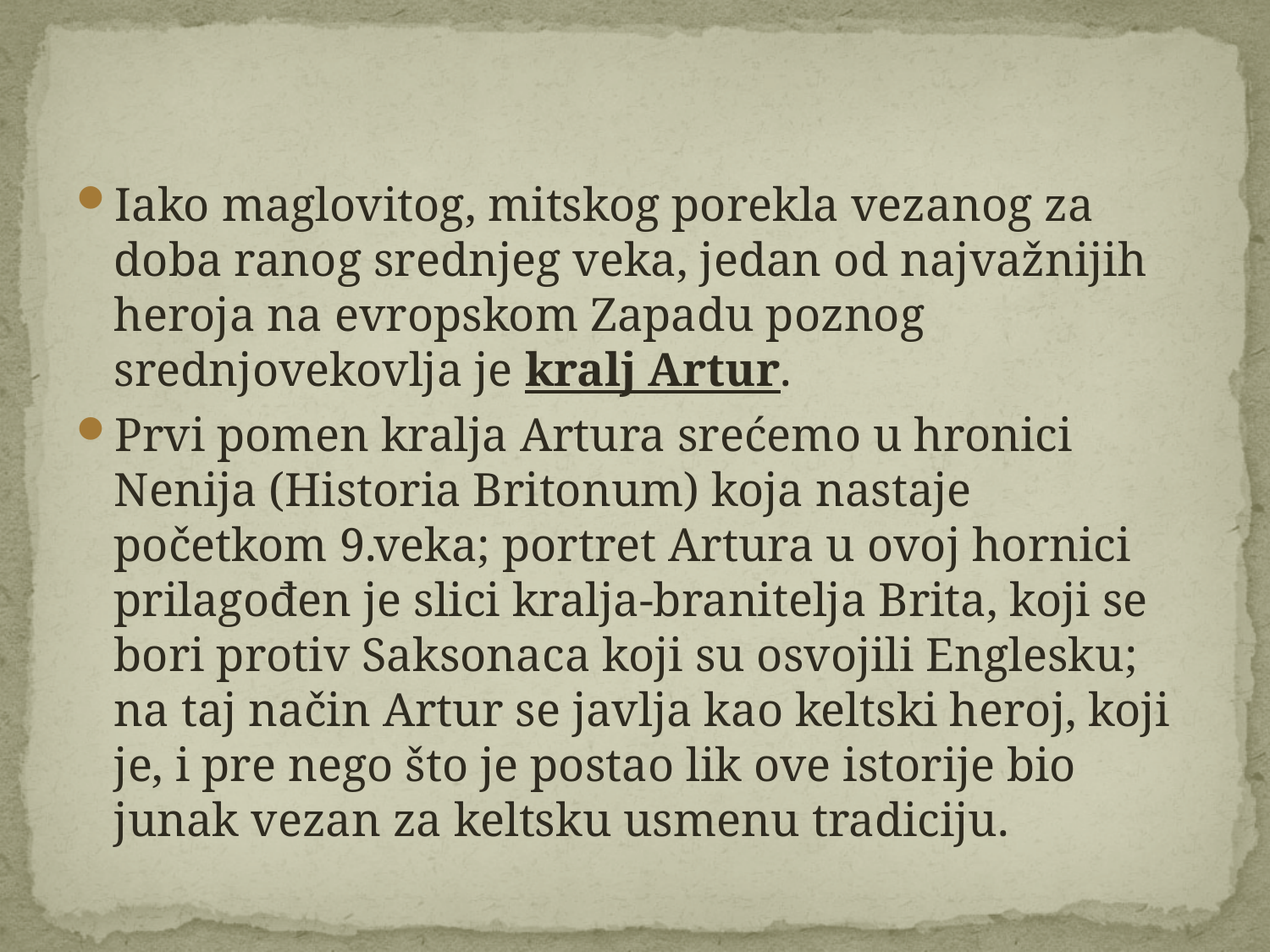

Iako maglovitog, mitskog porekla vezanog za doba ranog srednjeg veka, jedan od najvažnijih heroja na evropskom Zapadu poznog srednjovekovlja je kralj Artur.
Prvi pomen kralja Artura srećemo u hronici Nenija (Historia Britonum) koja nastaje početkom 9.veka; portret Artura u ovoj hornici prilagođen je slici kralja-branitelja Brita, koji se bori protiv Saksonaca koji su osvojili Englesku; na taj način Artur se javlja kao keltski heroj, koji je, i pre nego što je postao lik ove istorije bio junak vezan za keltsku usmenu tradiciju.